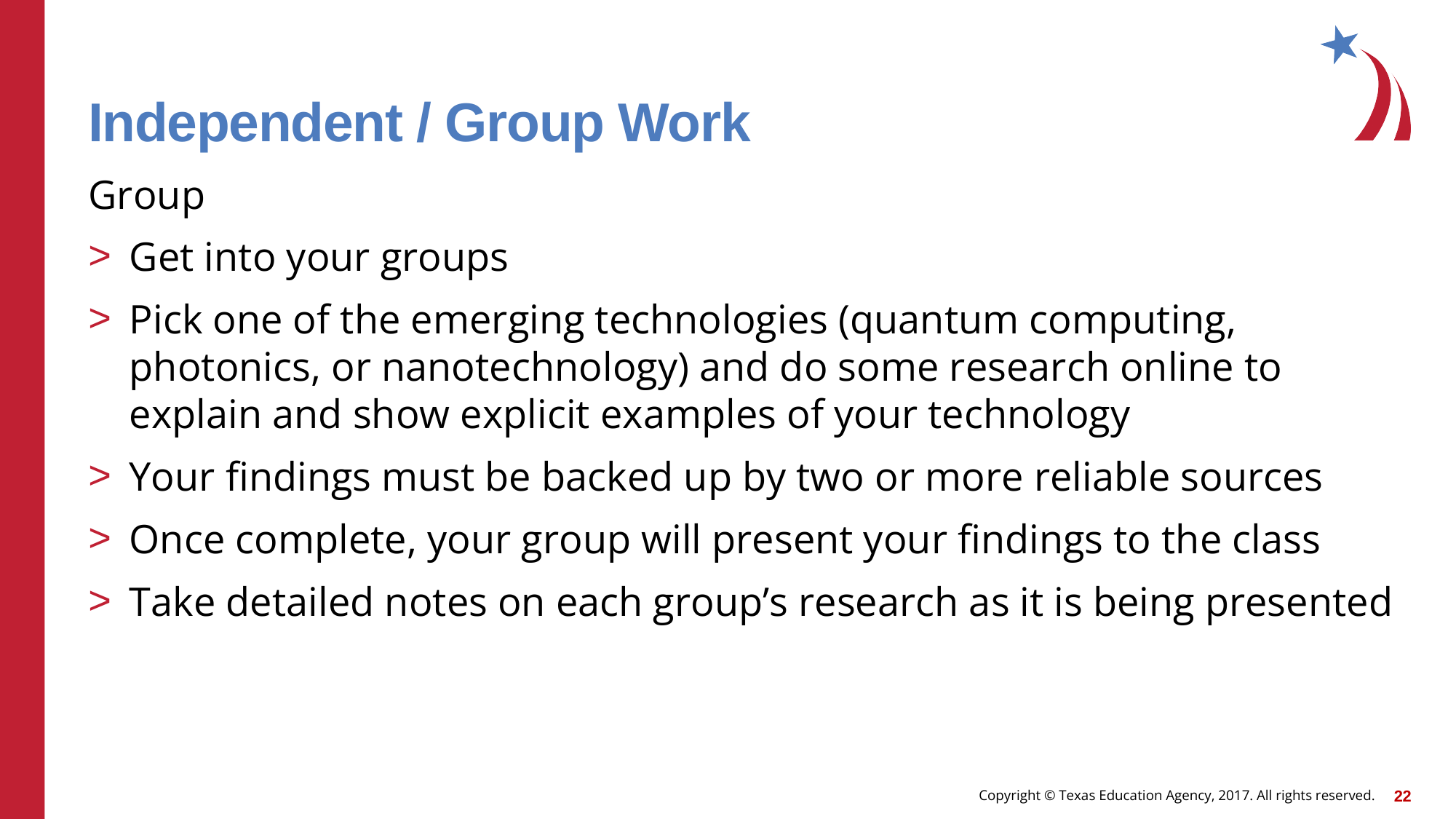

# Independent / Group Work
Group
Get into your groups
Pick one of the emerging technologies (quantum computing, photonics, or nanotechnology) and do some research online to explain and show explicit examples of your technology
Your findings must be backed up by two or more reliable sources
Once complete, your group will present your findings to the class
Take detailed notes on each group’s research as it is being presented